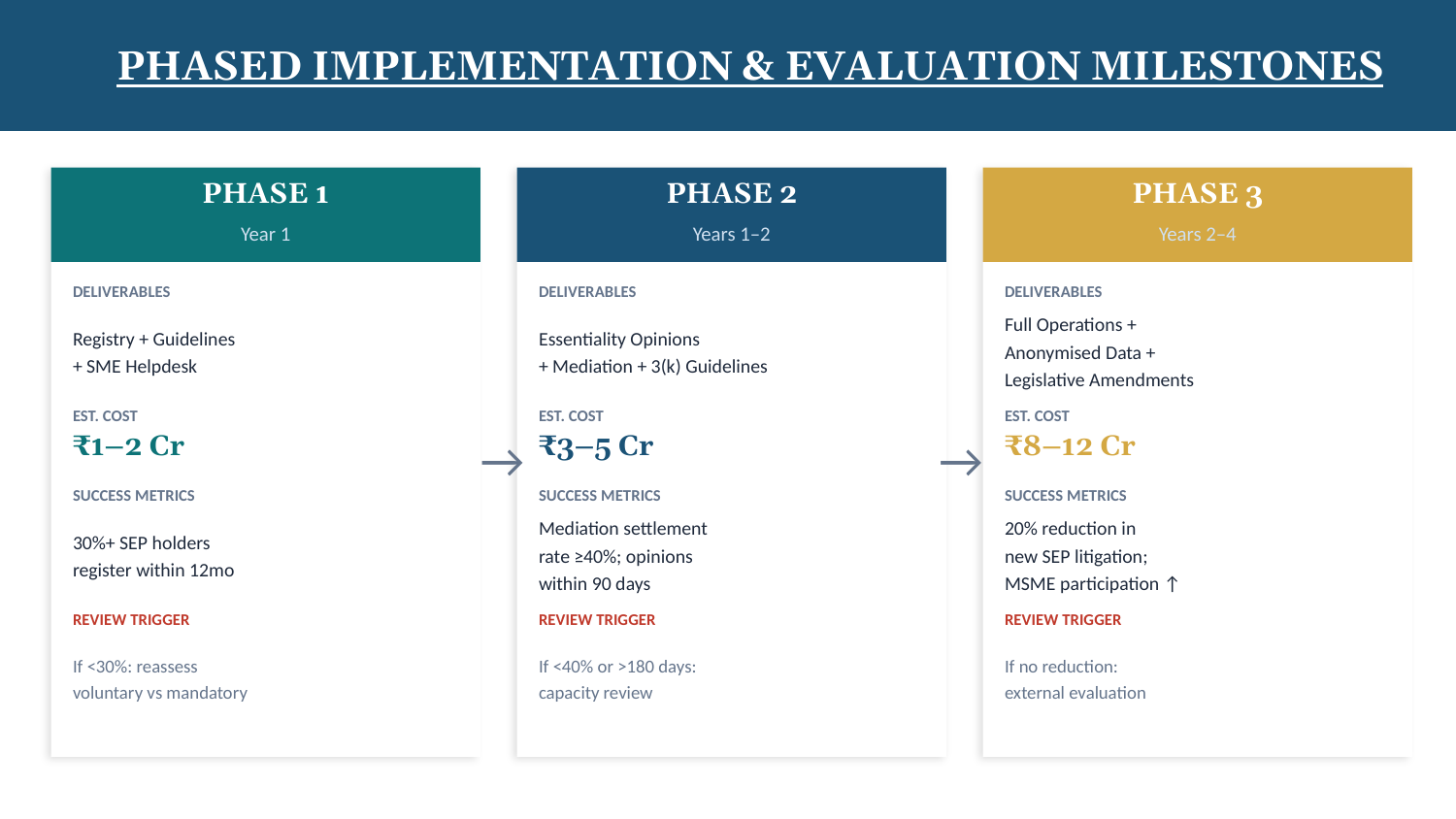

PHASED IMPLEMENTATION & EVALUATION MILESTONES

PHASE 1
PHASE 2
PHASE 3
Year 1
Years 1–2
Years 2–4
DELIVERABLES
DELIVERABLES
DELIVERABLES
Registry + Guidelines
+ SME Helpdesk
Essentiality Opinions
+ Mediation + 3(k) Guidelines
Full Operations +
Anonymised Data +
Legislative Amendments
EST. COST
EST. COST
EST. COST
₹1–2 Cr
→
₹3–5 Cr
→
₹8–12 Cr
SUCCESS METRICS
SUCCESS METRICS
SUCCESS METRICS
30%+ SEP holders
register within 12mo
Mediation settlement
rate ≥40%; opinions
within 90 days
20% reduction in
new SEP litigation;
MSME participation ↑
REVIEW TRIGGER
REVIEW TRIGGER
REVIEW TRIGGER
If <30%: reassess
voluntary vs mandatory
If <40% or >180 days:
capacity review
If no reduction:
external evaluation